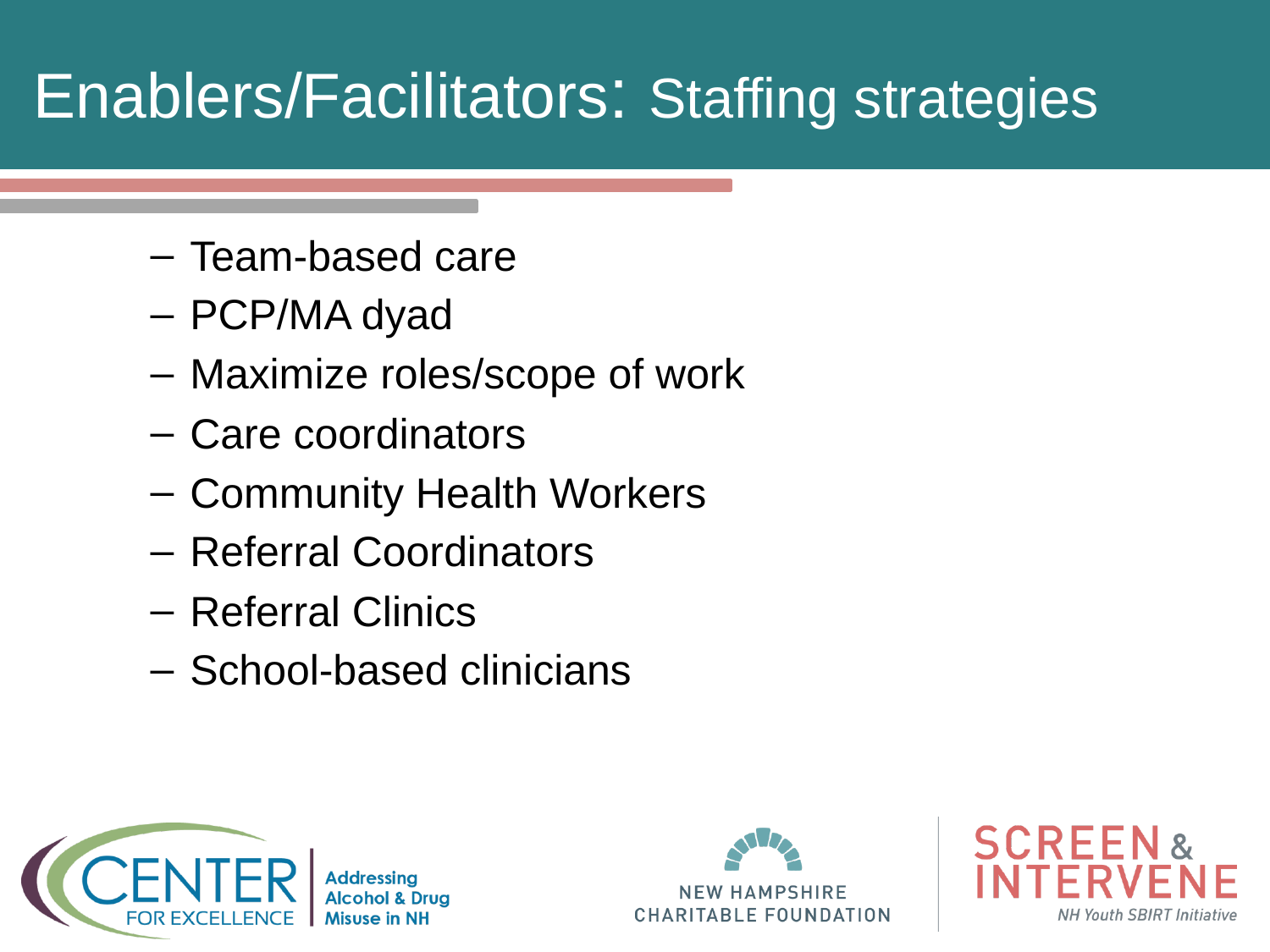

# Enablers/Facilitators: Staffing strategies
Team-based care
PCP/MA dyad
Maximize roles/scope of work
Care coordinators
Community Health Workers
Referral Coordinators
Referral Clinics
School-based clinicians